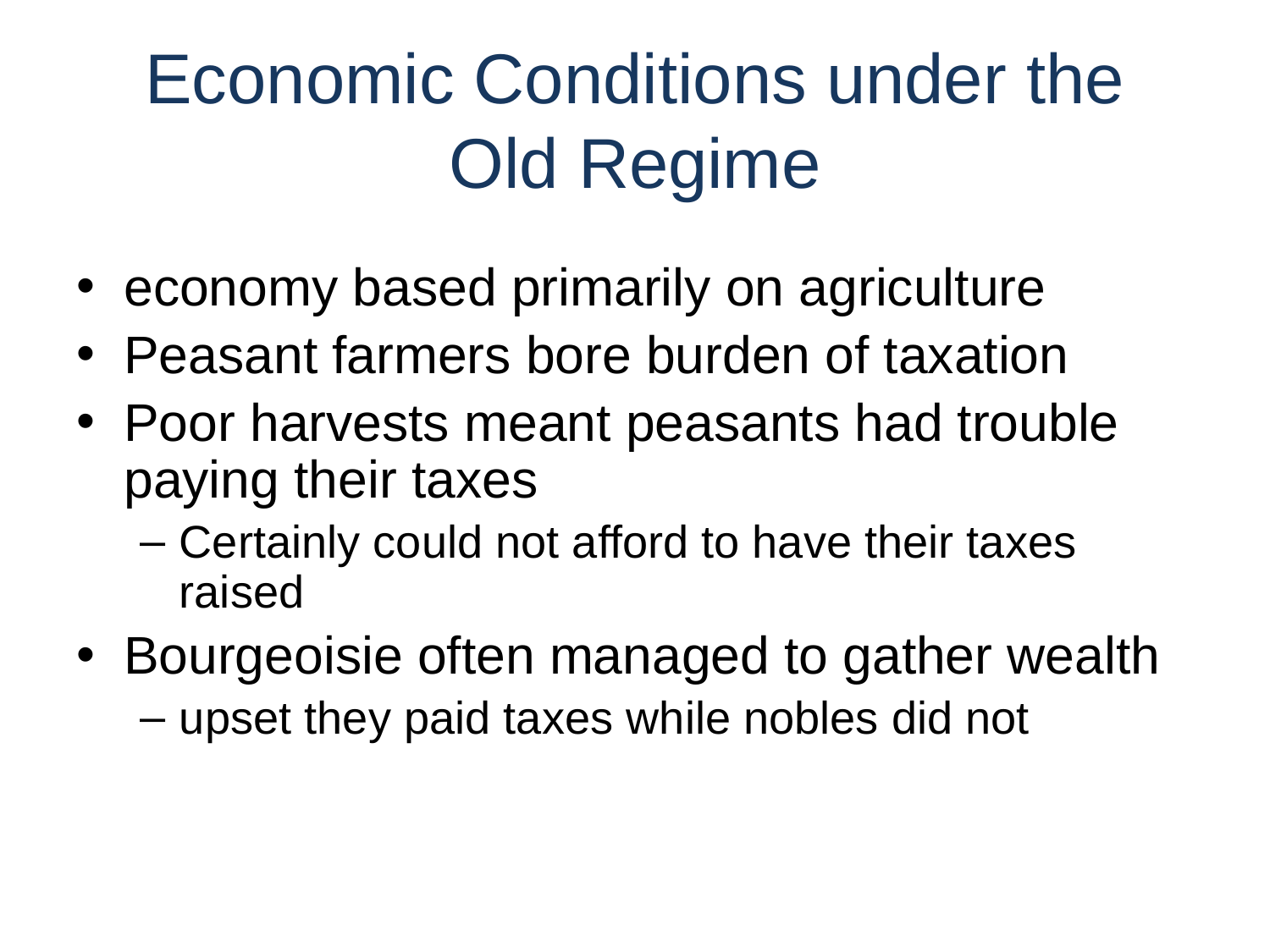

# Economic Conditions under the Old Regime
economy based primarily on agriculture
Peasant farmers bore burden of taxation
Poor harvests meant peasants had trouble paying their taxes
Certainly could not afford to have their taxes raised
Bourgeoisie often managed to gather wealth
upset they paid taxes while nobles did not